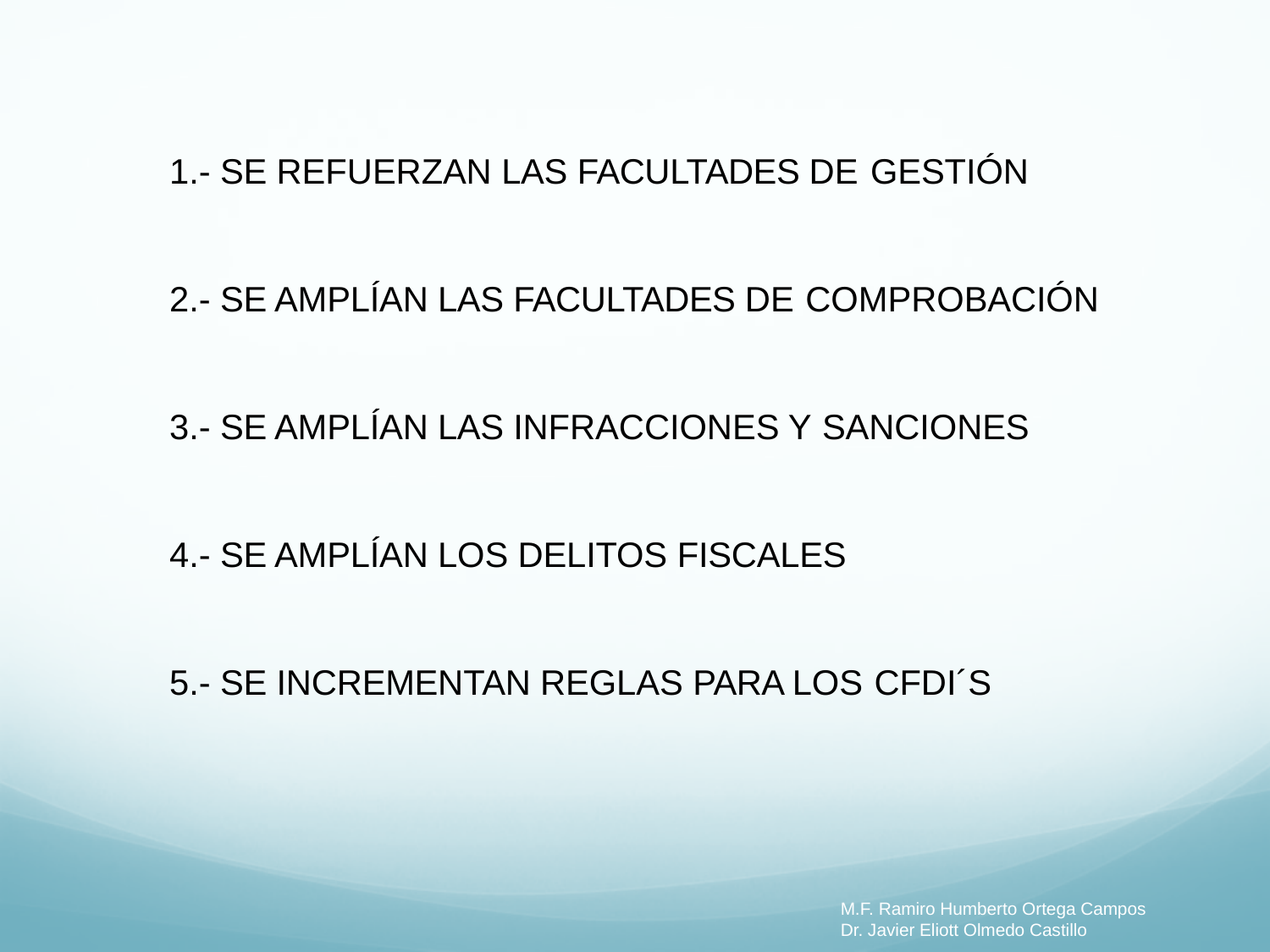

1.- SE REFUERZAN LAS FACULTADES DE GESTIÓN

2.- SE AMPLÍAN LAS FACULTADES DE COMPROBACIÓN

3.- SE AMPLÍAN LAS INFRACCIONES Y SANCIONES

4.- SE AMPLÍAN LOS DELITOS FISCALES

5.- SE INCREMENTAN REGLAS PARA LOS CFDI´S
M.F. Ramiro Humberto Ortega Campos
Dr. Javier Eliott Olmedo Castillo